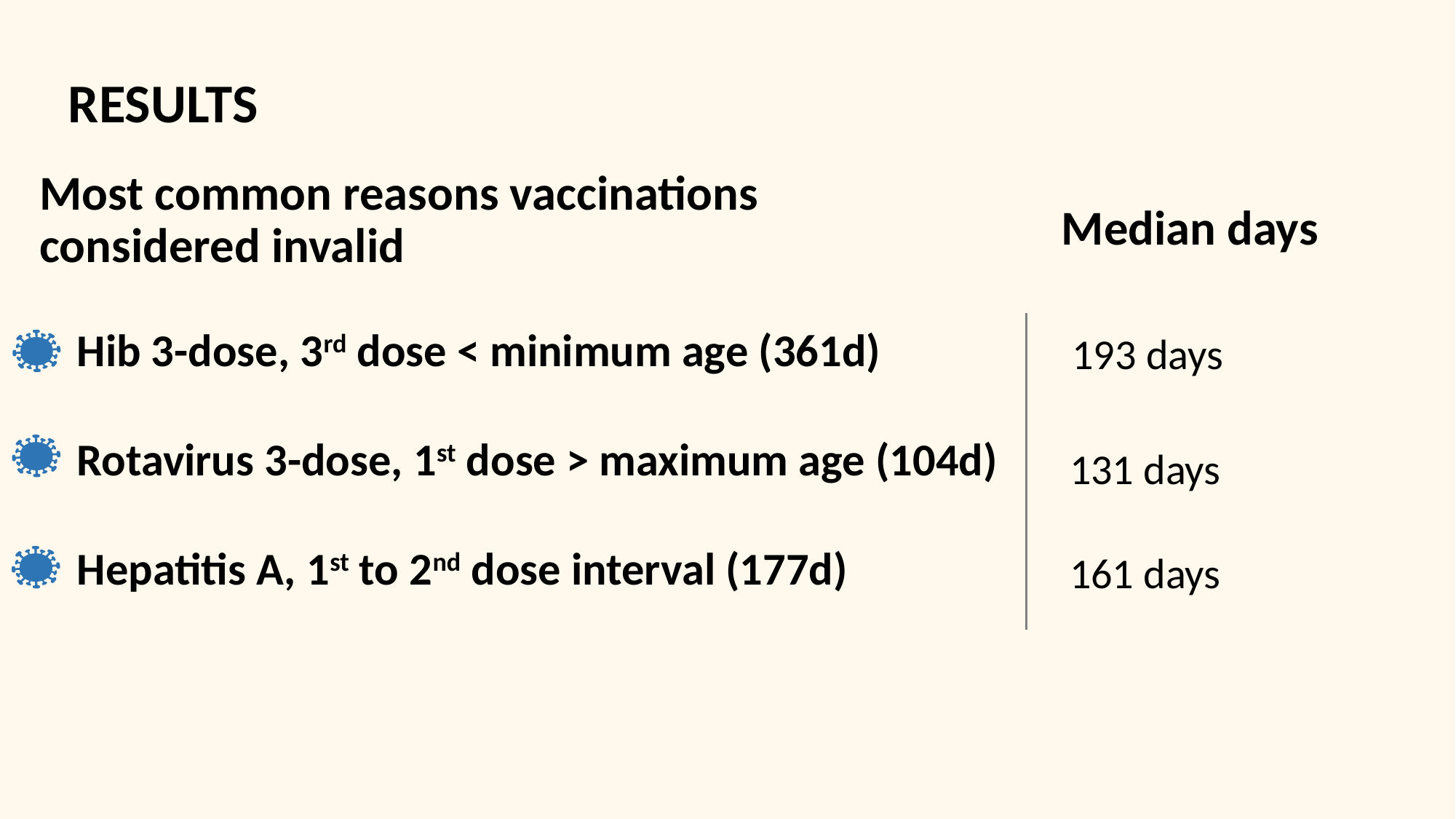

RESULTS
# Most common reasons vaccinations considered invalid
Median days

Hib 3-dose, 3rd dose < minimum age (361d)

Rotavirus 3-dose, 1st dose > maximum age (104d)

Hepatitis A, 1st to 2nd dose interval (177d)
193 days

131 days

161 days